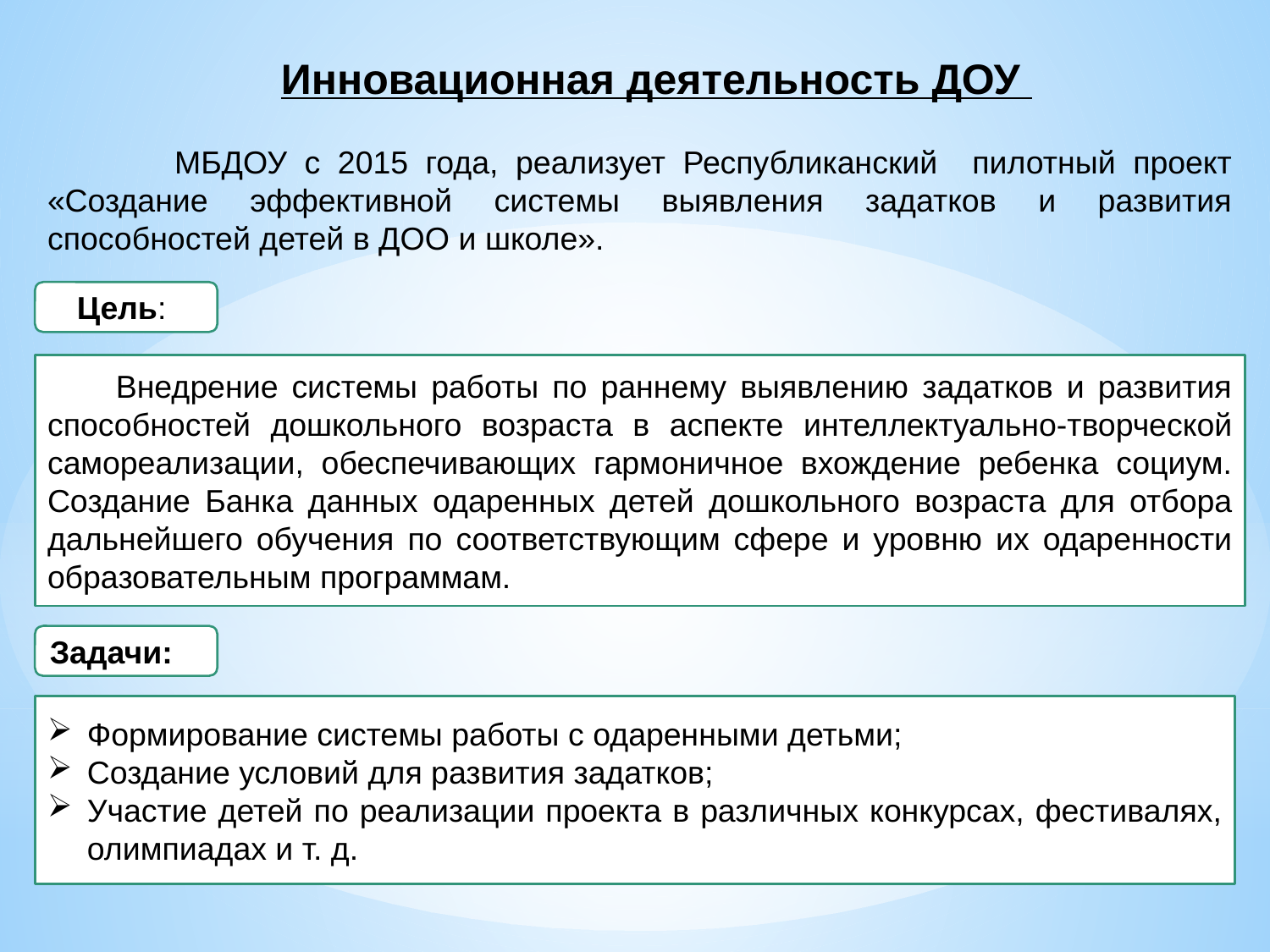

Инновационная деятельность ДОУ
	МБДОУ с 2015 года, реализует Республиканский  пилотный проект «Создание эффективной системы выявления задатков и развития способностей детей в ДОО и школе».

Цель:
     Внедрение системы работы по раннему выявлению задатков и развития способностей дошкольного возраста в аспекте интеллектуально-творческой самореализации, обеспечивающих гармоничное вхождение ребенка социум. Создание Банка данных одаренных детей дошкольного возраста для отбора дальнейшего обучения по соответствующим сфере и уровню их одаренности образовательным программам.
Задачи:
Формирование системы работы с одаренными детьми;
Создание условий для развития задатков;
Участие детей по реализации проекта в различных конкурсах, фестивалях, олимпиадах и т. д.